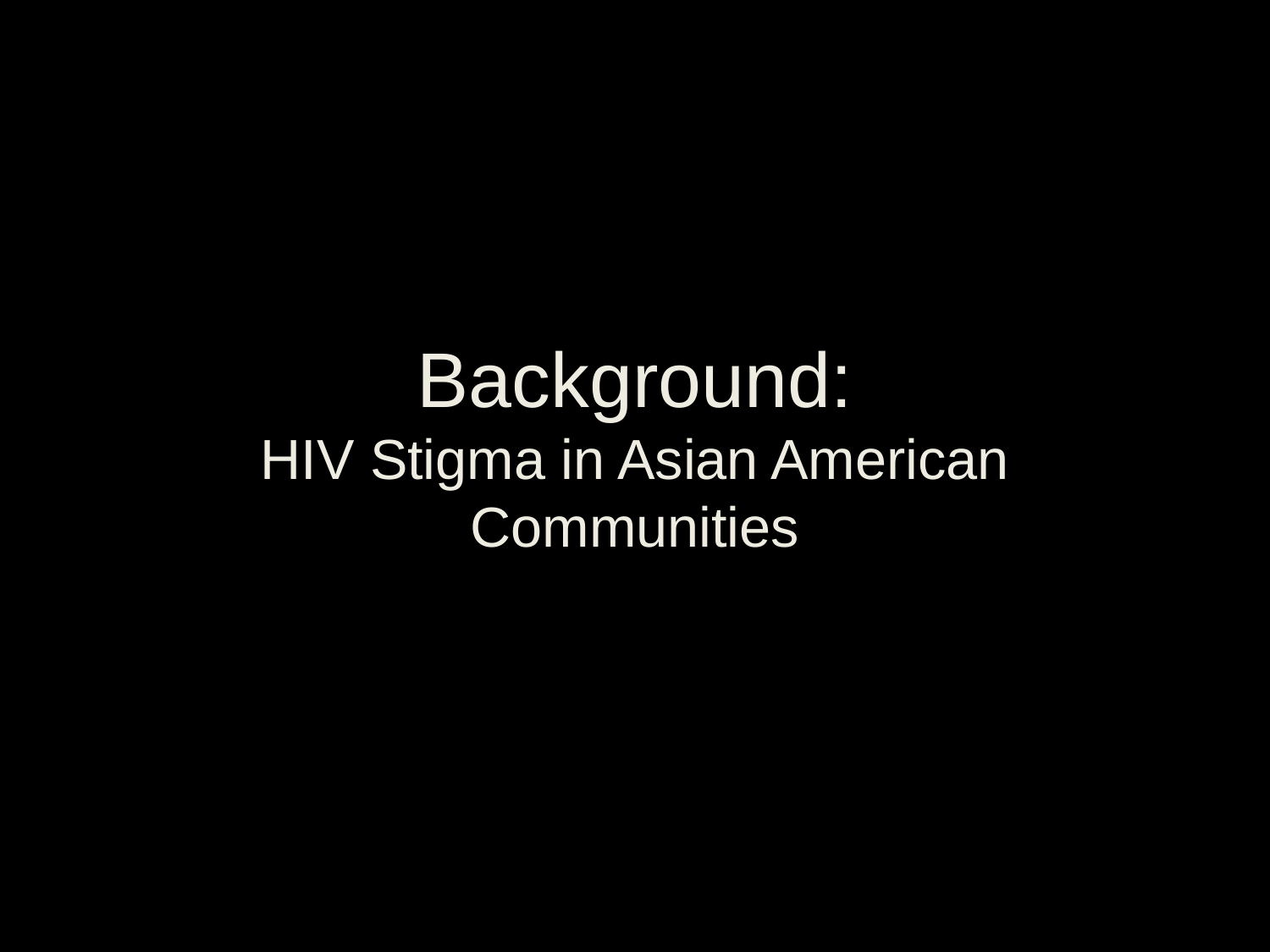

Background:
HIV Stigma in Asian American Communities